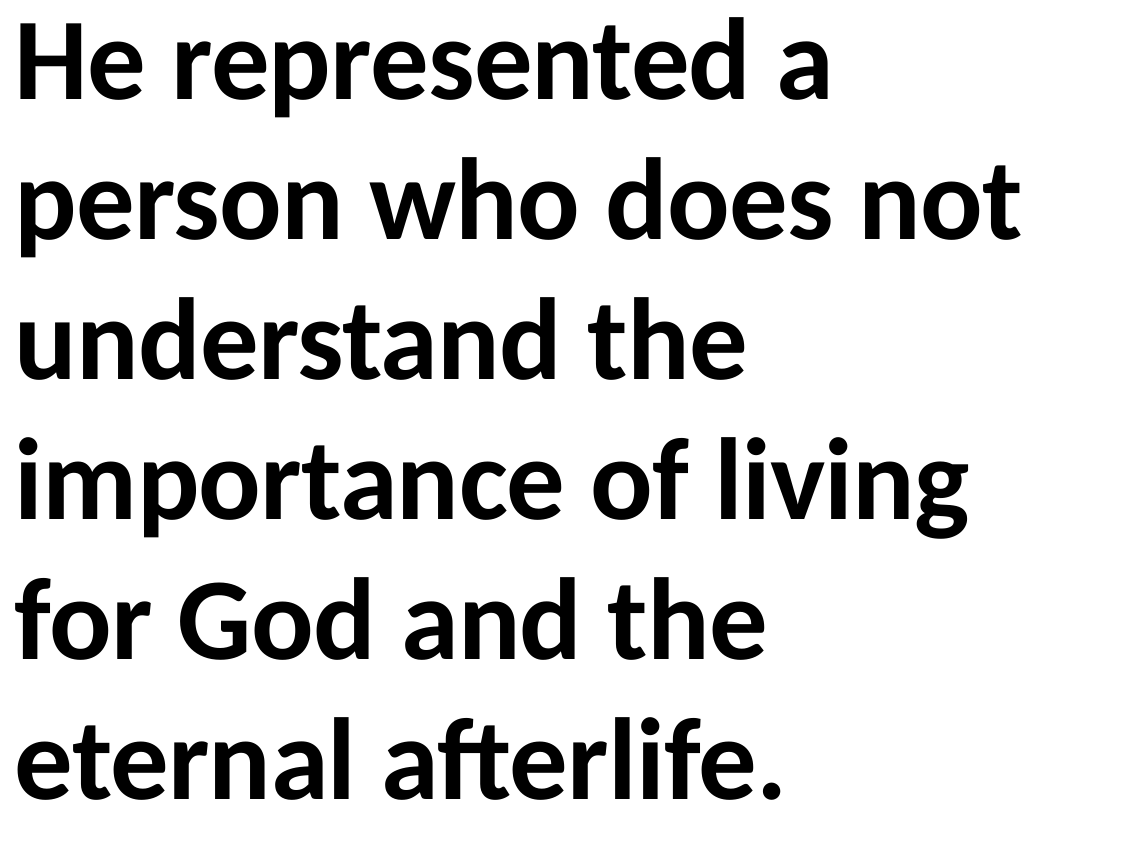

He represented a person who does not understand the importance of living for God and the eternal afterlife.